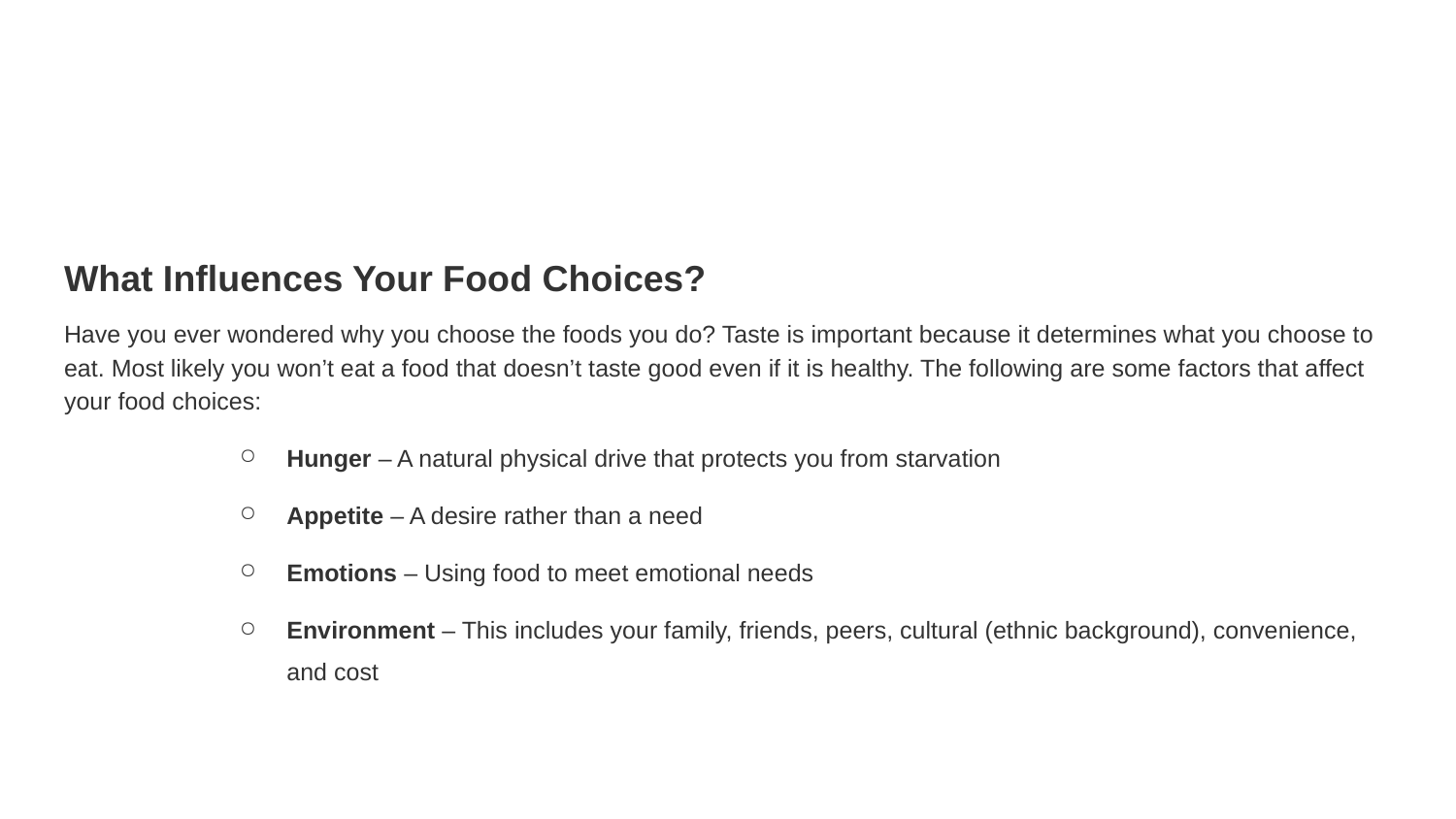

#
What Influences Your Food Choices?
Have you ever wondered why you choose the foods you do? Taste is important because it determines what you choose to eat. Most likely you won’t eat a food that doesn’t taste good even if it is healthy. The following are some factors that affect your food choices:
Hunger – A natural physical drive that protects you from starvation
Appetite – A desire rather than a need
Emotions – Using food to meet emotional needs
Environment – This includes your family, friends, peers, cultural (ethnic background), convenience, and cost